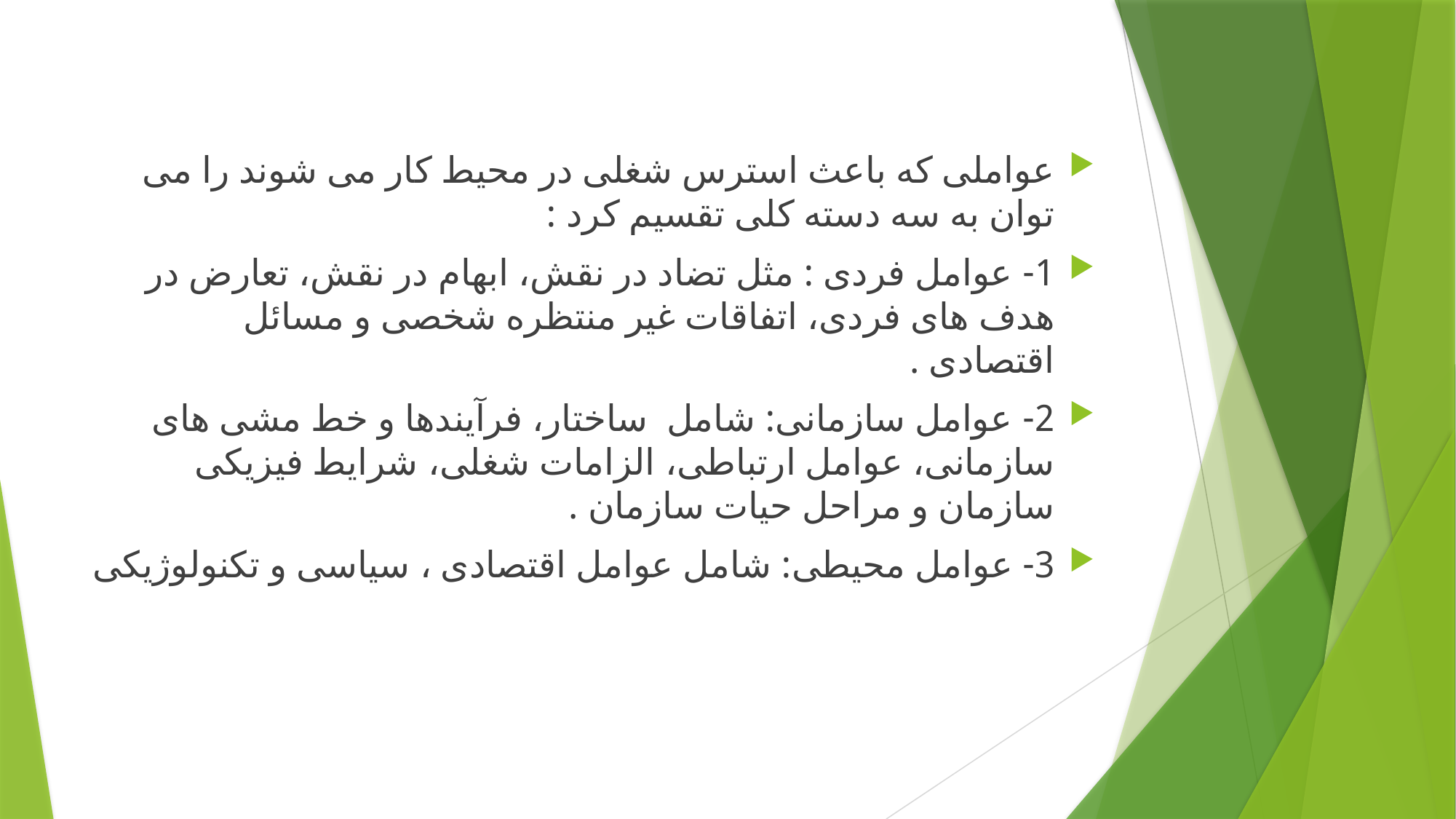

#
عواملی که باعث استرس شغلی در محيط کار می شوند را می توان به سه دسته کلی تقسيم کرد :
1- عوامل فردی : مثل تضاد در نقش، ابهام در نقش، تعارض در هدف های فردی، اتفاقات غير منتظره شخصی و مسائل اقتصادی .
2- عوامل سازمانی: شامل  ساختار، فرآيندها و خط مشی های  سازمانی، عوامل ارتباطی، الزامات شغلی، شرايط فيزيکی سازمان و مراحل حيات سازمان .
3- عوامل محيطی: شامل عوامل اقتصادی ، سياسی و تکنولوژيکی